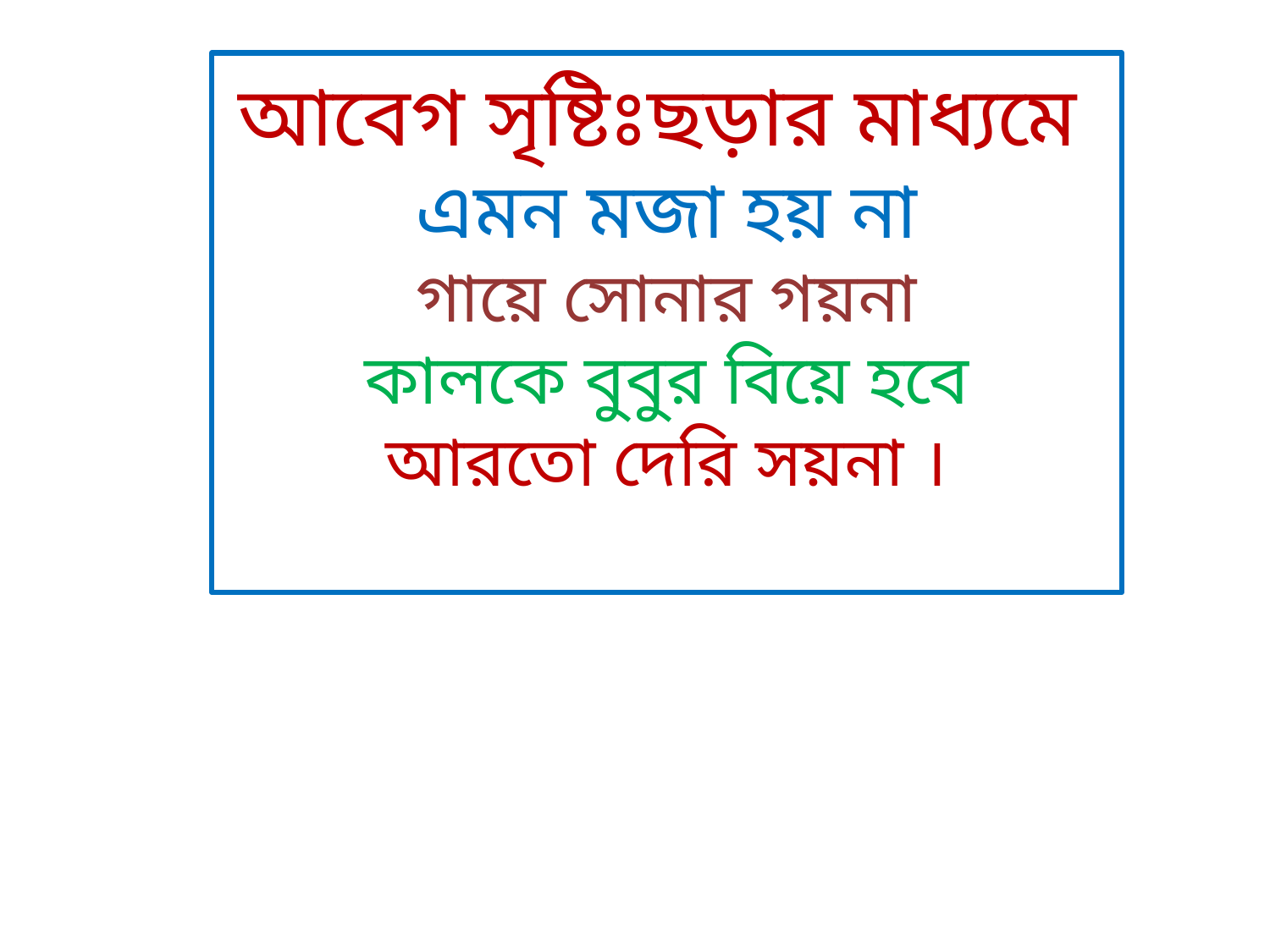

# আবেগ সৃষ্টিঃছড়ার মাধ্যমে এমন মজা হয় না গায়ে সোনার গয়না কালকে বুবুর বিয়ে হবে আরতো দেরি সয়না ।